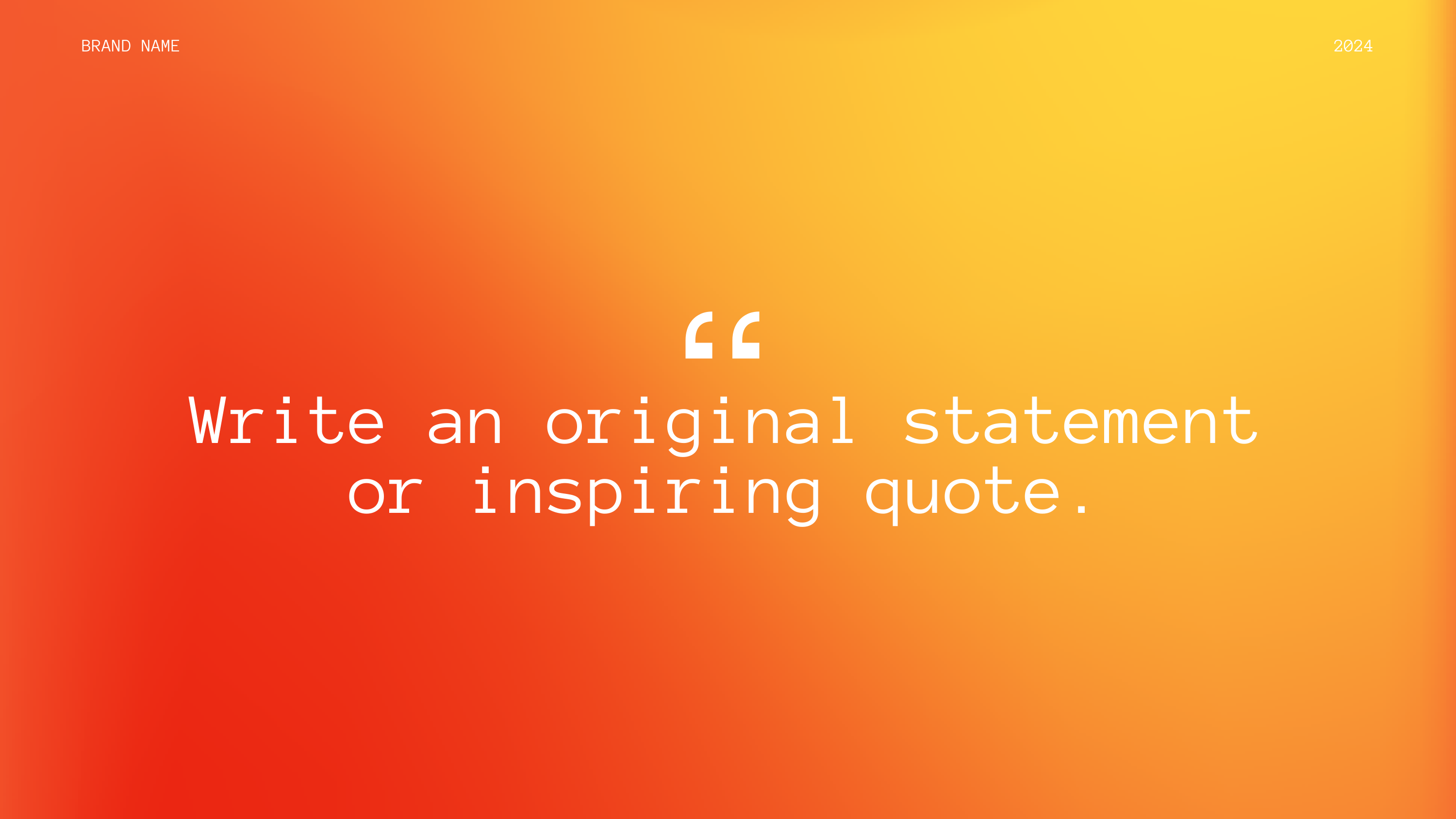

BRAND NAME
2024
“
Write an original statement or inspiring quote.